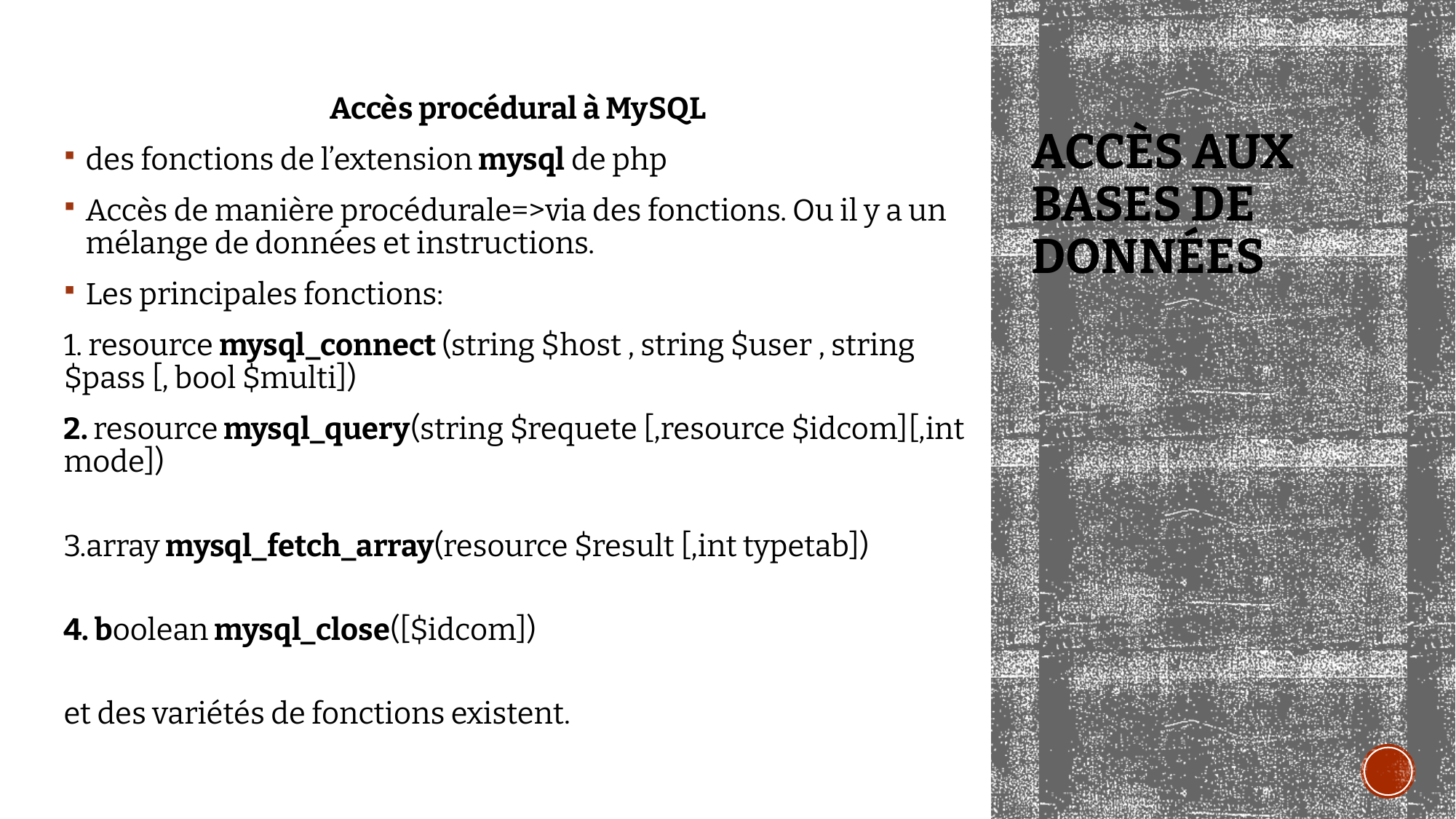

# Accès aux Bases de Données
Accès procédural à MySQL
des fonctions de l’extension mysql de php
Accès de manière procédurale=>via des fonctions. Ou il y a un mélange de données et instructions.
Les principales fonctions:
1. resource mysql_connect (string $host , string $user , string $pass [, bool $multi])
2. resource mysql_query(string $requete [,resource $idcom][,int mode])
3.array mysql_fetch_array(resource $result [,int typetab])
4. boolean mysql_close([$idcom])
et des variétés de fonctions existent.